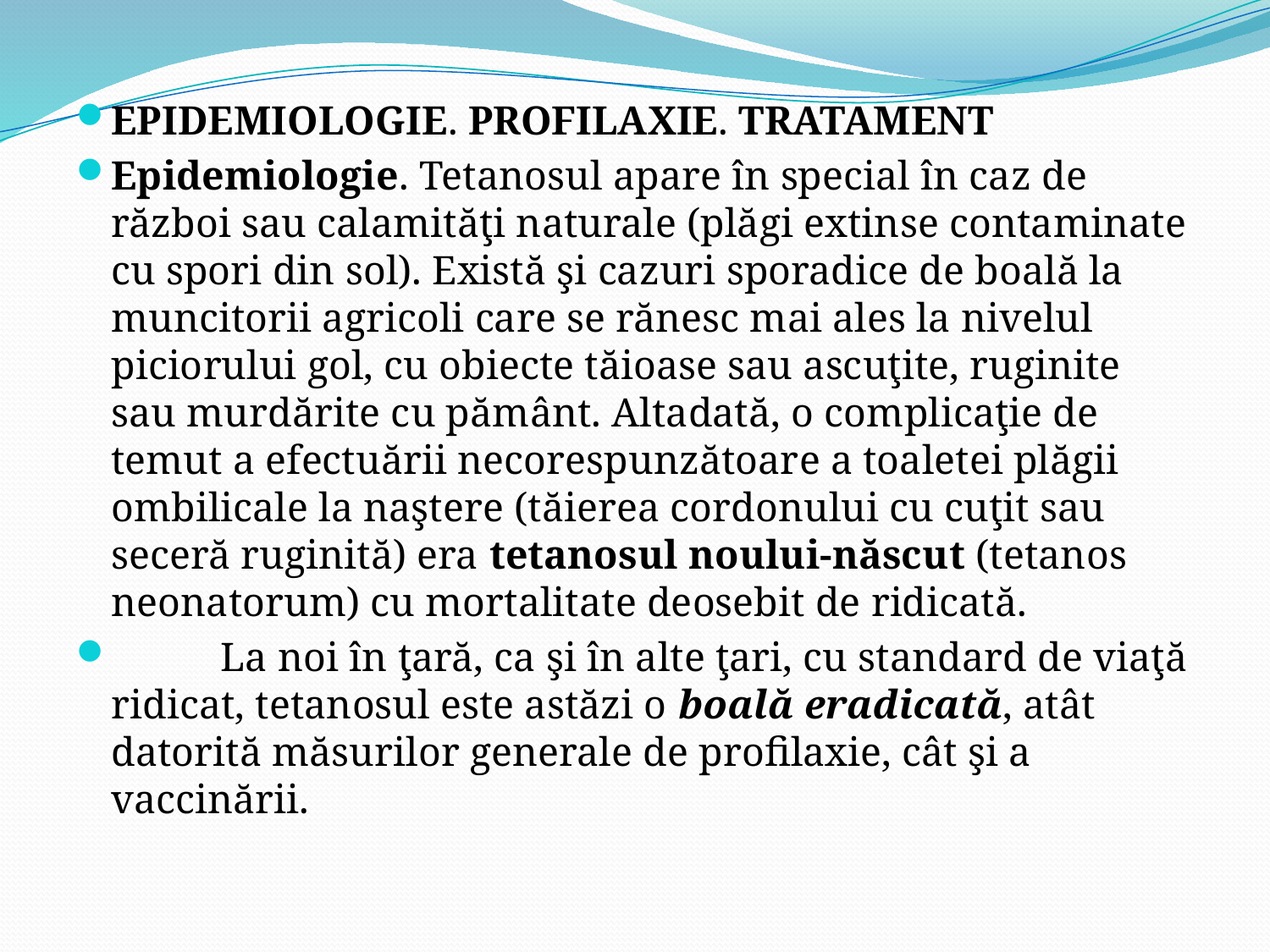

EPIDEMIOLOGIE. PROFILAXIE. TRATAMENT
Epidemiologie. Tetanosul apare în special în caz de război sau calamităţi naturale (plăgi extinse contaminate cu spori din sol). Există şi cazuri sporadice de boală la muncitorii agricoli care se rănesc mai ales la nivelul piciorului gol, cu obiecte tăioase sau ascuţite, ruginite sau murdărite cu pământ. Altadată, o complicaţie de temut a efectuării necorespunzătoare a toaletei plăgii ombilicale la naştere (tăierea cordonului cu cuţit sau seceră ruginită) era tetanosul noului-născut (tetanos neonatorum) cu mortalitate deosebit de ridicată.
	La noi în ţară, ca şi în alte ţari, cu standard de viaţă ridicat, tetanosul este astăzi o boală eradicată, atât datorită măsurilor generale de profilaxie, cât şi a vaccinării.